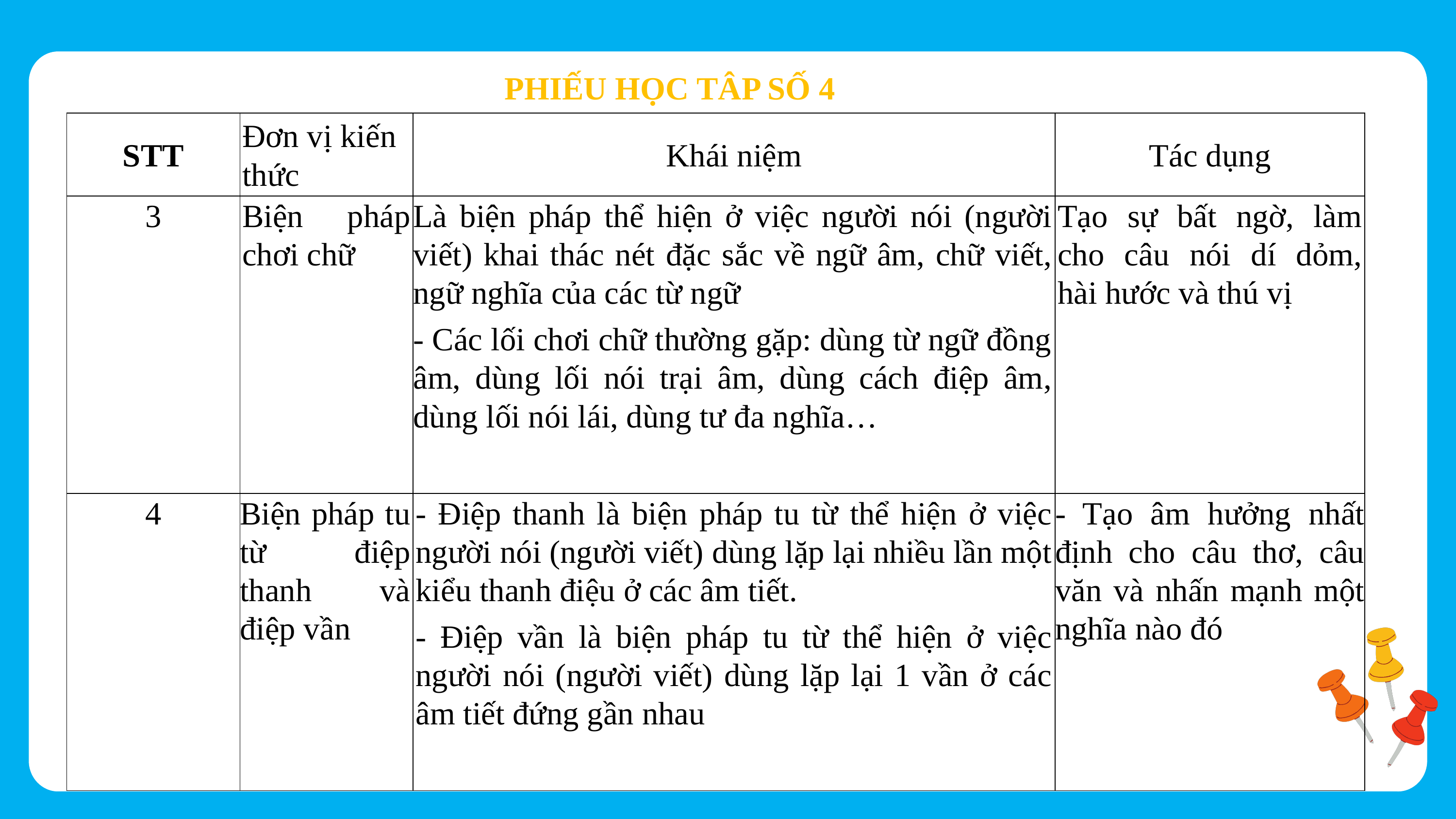

PHIẾU HỌC TÂP SỐ 4
| STT | Đơn vị kiến thức | Khái niệm | Tác dụng |
| --- | --- | --- | --- |
| 3 | Biện pháp chơi chữ | Là biện pháp thể hiện ở việc người nói (người viết) khai thác nét đặc sắc về ngữ âm, chữ viết, ngữ nghĩa của các từ ngữ - Các lối chơi chữ thường gặp: dùng từ ngữ đồng âm, dùng lối nói trại âm, dùng cách điệp âm, dùng lối nói lái, dùng tư đa nghĩa… | Tạo sự bất ngờ, làm cho câu nói dí dỏm, hài hước và thú vị |
| 4 | Biện pháp tu từ điệp thanh và điệp vần | - Điệp thanh là biện pháp tu từ thể hiện ở việc người nói (người viết) dùng lặp lại nhiều lần một kiểu thanh điệu ở các âm tiết. - Điệp vần là biện pháp tu từ thể hiện ở việc người nói (người viết) dùng lặp lại 1 vần ở các âm tiết đứng gần nhau | - Tạo âm hưởng nhất định cho câu thơ, câu văn và nhấn mạnh một nghĩa nào đó |